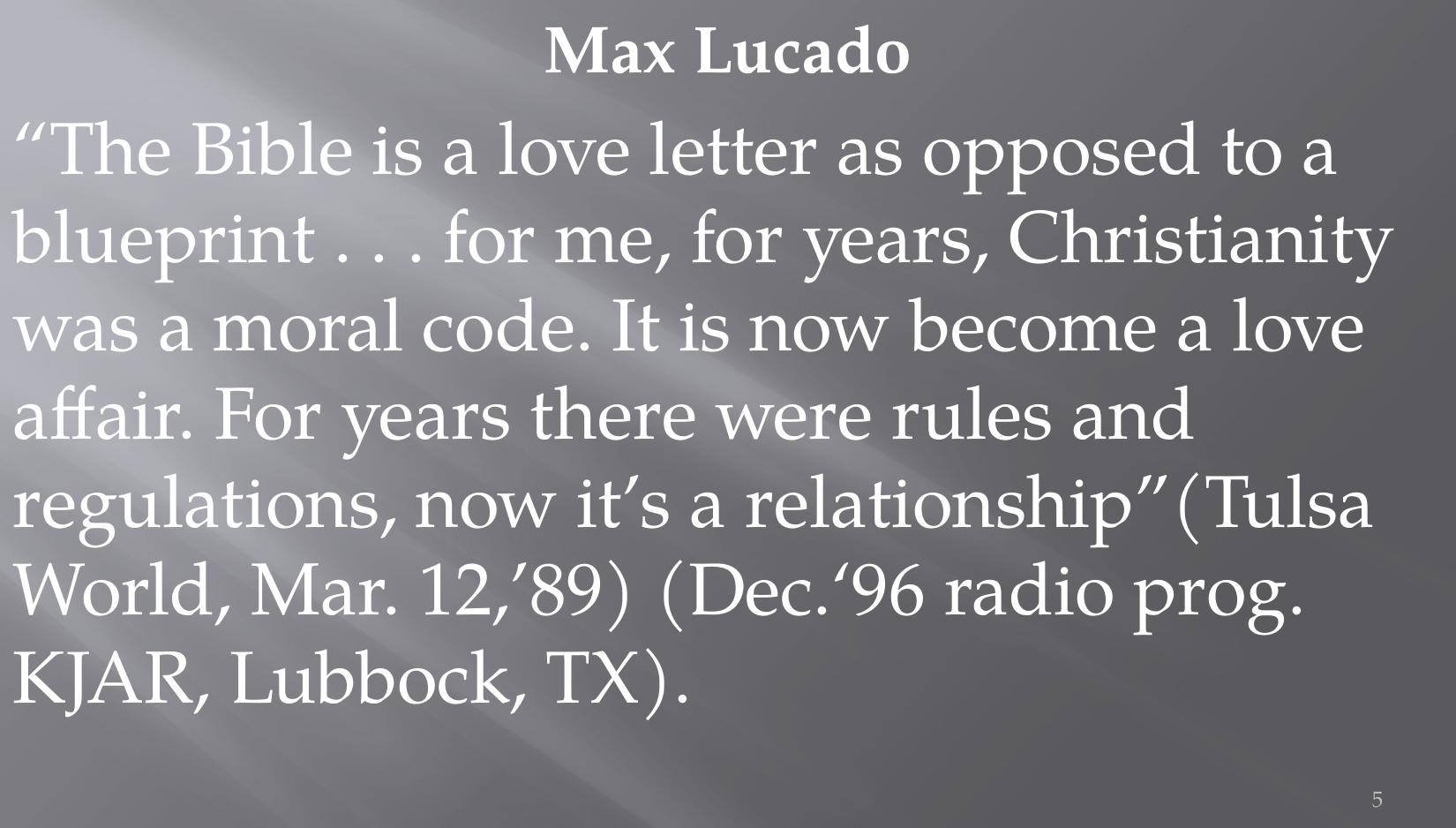

Max Lucado
“The Bible is a love letter as opposed to a blueprint . . . for me, for years, Christianity was a moral code. It is now become a love affair. For years there were rules and regulations, now it’s a relationship”(Tulsa World, Mar. 12,’89) (Dec.‘96 radio prog.  KJAR, Lubbock, TX).
5